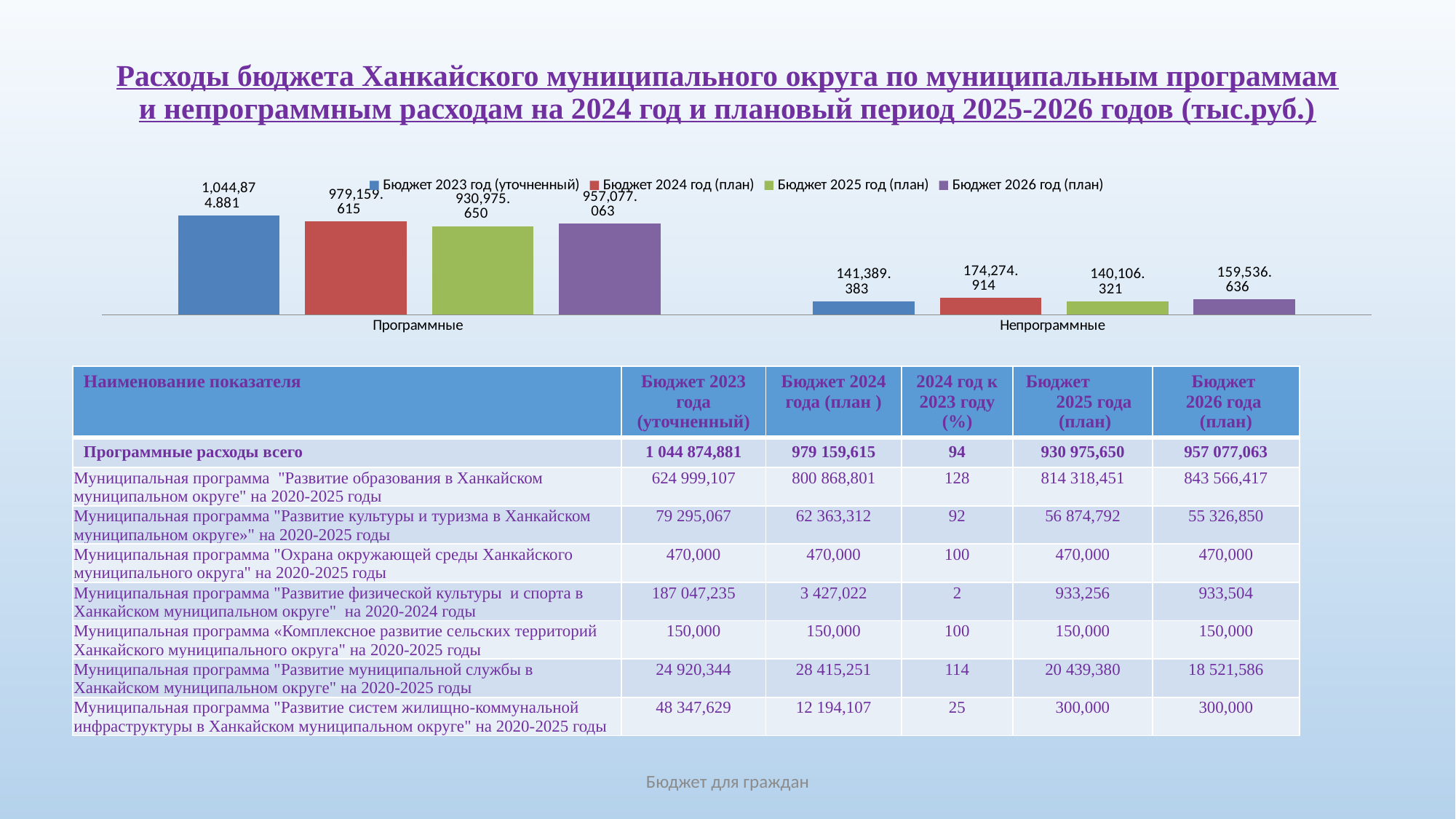

# Расходы бюджета Ханкайского муниципального округа по муниципальным программам и непрограммным расходам на 2024 год и плановый период 2025-2026 годов (тыс.руб.)

### Chart

| Category | Бюджет 2023 год (уточненный) | Бюджет 2024 год (план) | Бюджет 2025 год (план) | Бюджет 2026 год (план) |
|---|---|---|---|---|
| Программные  | 1044874.881 | 979159.615 | 930975.65 | 957077.063 |
| Непрограммные  | 141389.383 | 174274.914 | 140106.321 | 159536.636 |
| Наименование показателя | Бюджет 2023 года (уточненный) | Бюджет 2024 года (план ) | 2024 год к 2023 году (%) | Бюджет 2025 года (план) | Бюджет 2026 года (план) |
| --- | --- | --- | --- | --- | --- |
| Программные расходы всего | 1 044 874,881 | 979 159,615 | 94 | 930 975,650 | 957 077,063 |
| Муниципальная программа "Развитие образования в Ханкайском муниципальном округе" на 2020-2025 годы | 624 999,107 | 800 868,801 | 128 | 814 318,451 | 843 566,417 |
| Муниципальная программа "Развитие культуры и туризма в Ханкайском муниципальном округе»" на 2020-2025 годы | 79 295,067 | 62 363,312 | 92 | 56 874,792 | 55 326,850 |
| Муниципальная программа "Охрана окружающей среды Ханкайского муниципального округа" на 2020-2025 годы | 470,000 | 470,000 | 100 | 470,000 | 470,000 |
| Муниципальная программа "Развитие физической культуры и спорта в Ханкайском муниципальном округе" на 2020-2024 годы | 187 047,235 | 3 427,022 | 2 | 933,256 | 933,504 |
| Муниципальная программа «Комплексное развитие сельских территорий Ханкайского муниципального округа" на 2020-2025 годы | 150,000 | 150,000 | 100 | 150,000 | 150,000 |
| Муниципальная программа "Развитие муниципальной службы в Ханкайском муниципальном округе" на 2020-2025 годы | 24 920,344 | 28 415,251 | 114 | 20 439,380 | 18 521,586 |
| Муниципальная программа "Развитие систем жилищно-коммунальной инфраструктуры в Ханкайском муниципальном округе" на 2020-2025 годы | 48 347,629 | 12 194,107 | 25 | 300,000 | 300,000 |
Бюджет для граждан